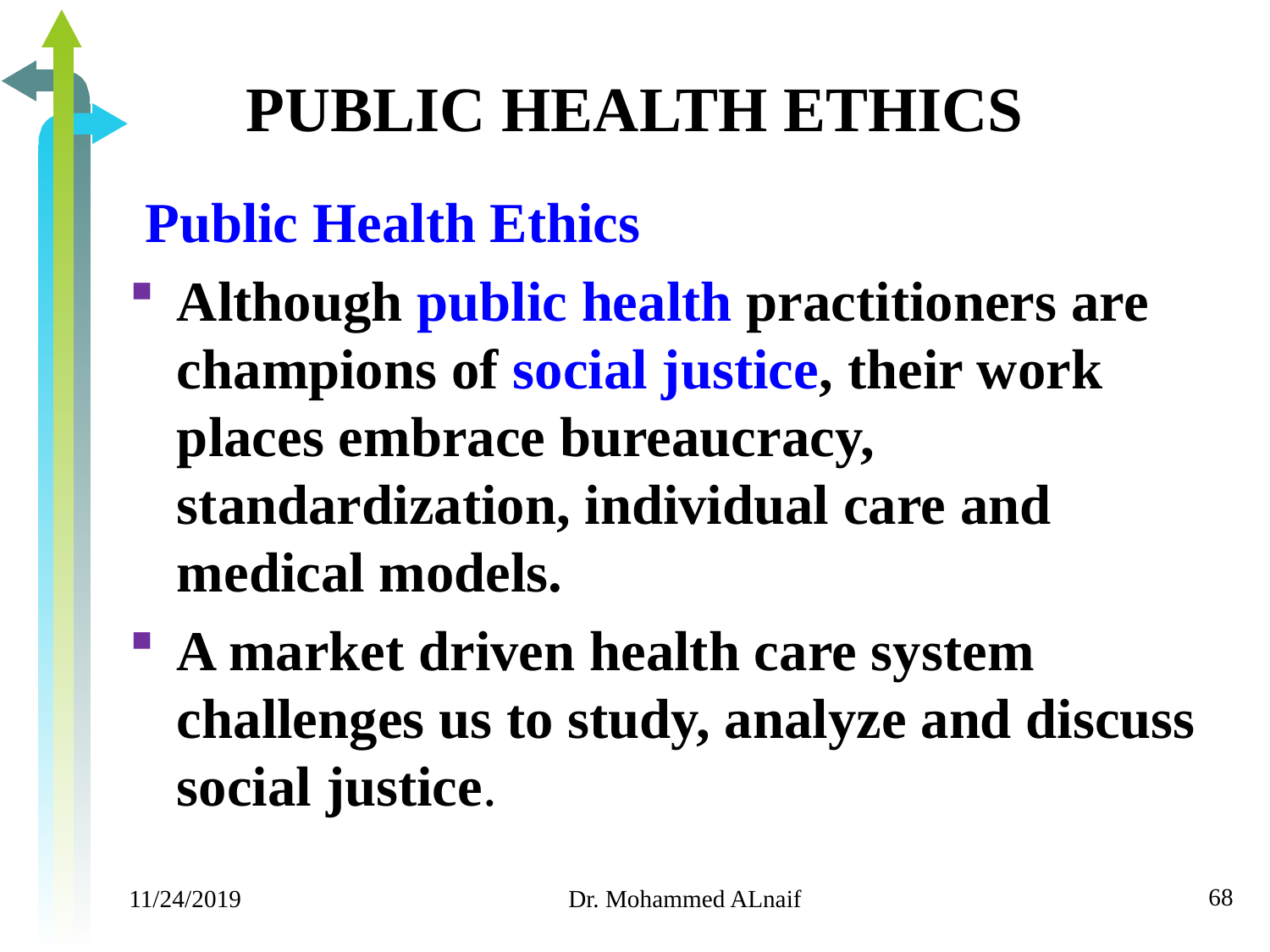

# PUBLIC HEALTH ETHICS
Public Health Ethics
Although public health practitioners are champions of social justice, their work places embrace bureaucracy, standardization, individual care and medical models.
A market driven health care system challenges us to study, analyze and discuss social justice.
68
11/24/2019
Dr. Mohammed ALnaif